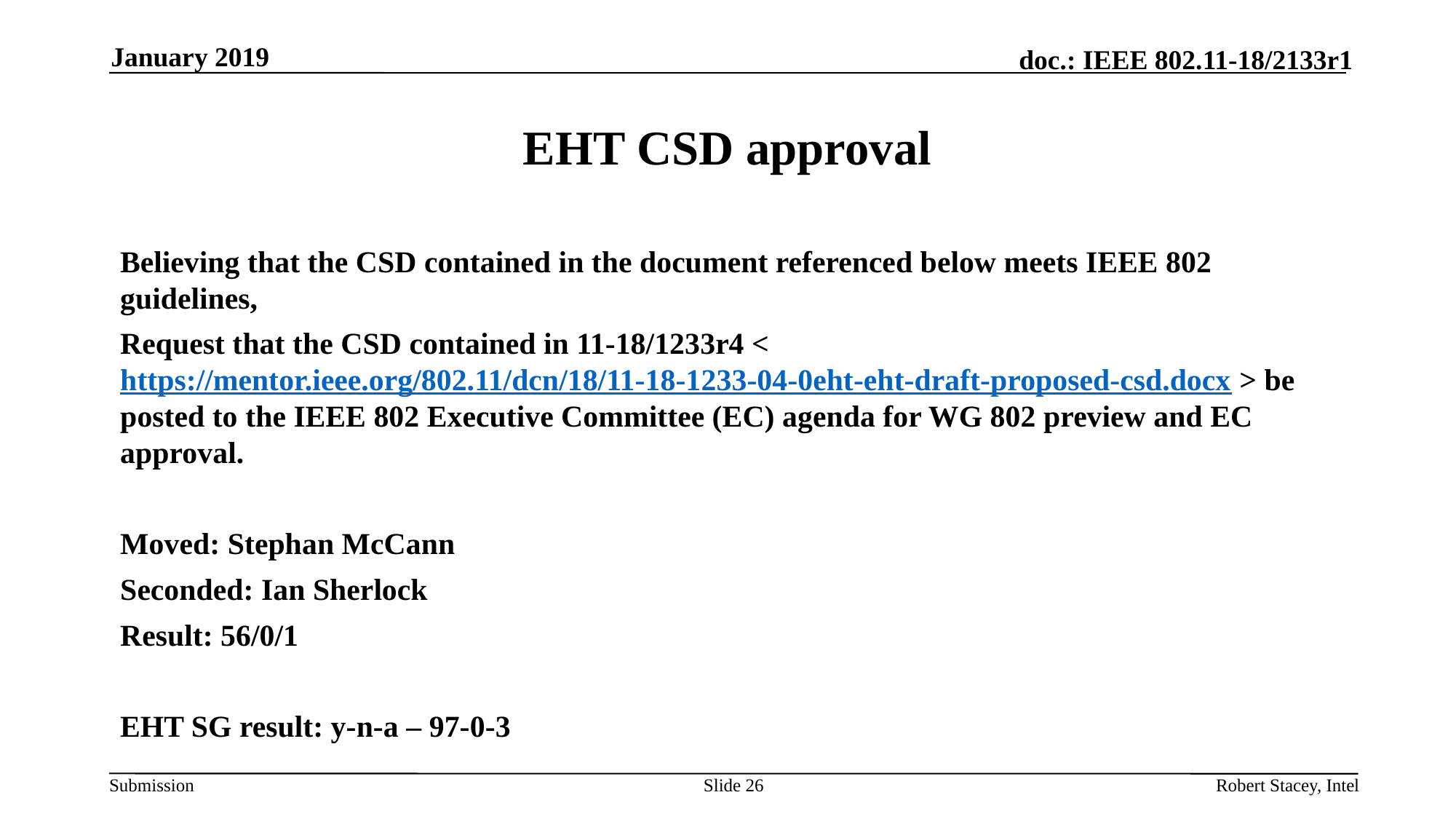

January 2019
# EHT CSD approval
Believing that the CSD contained in the document referenced below meets IEEE 802 guidelines,
Request that the CSD contained in 11-18/1233r4 <https://mentor.ieee.org/802.11/dcn/18/11-18-1233-04-0eht-eht-draft-proposed-csd.docx > be posted to the IEEE 802 Executive Committee (EC) agenda for WG 802 preview and EC approval.

Moved: Stephan McCann
Seconded: Ian Sherlock
Result: 56/0/1

EHT SG result: y-n-a – 97-0-3
Slide 26
Robert Stacey, Intel